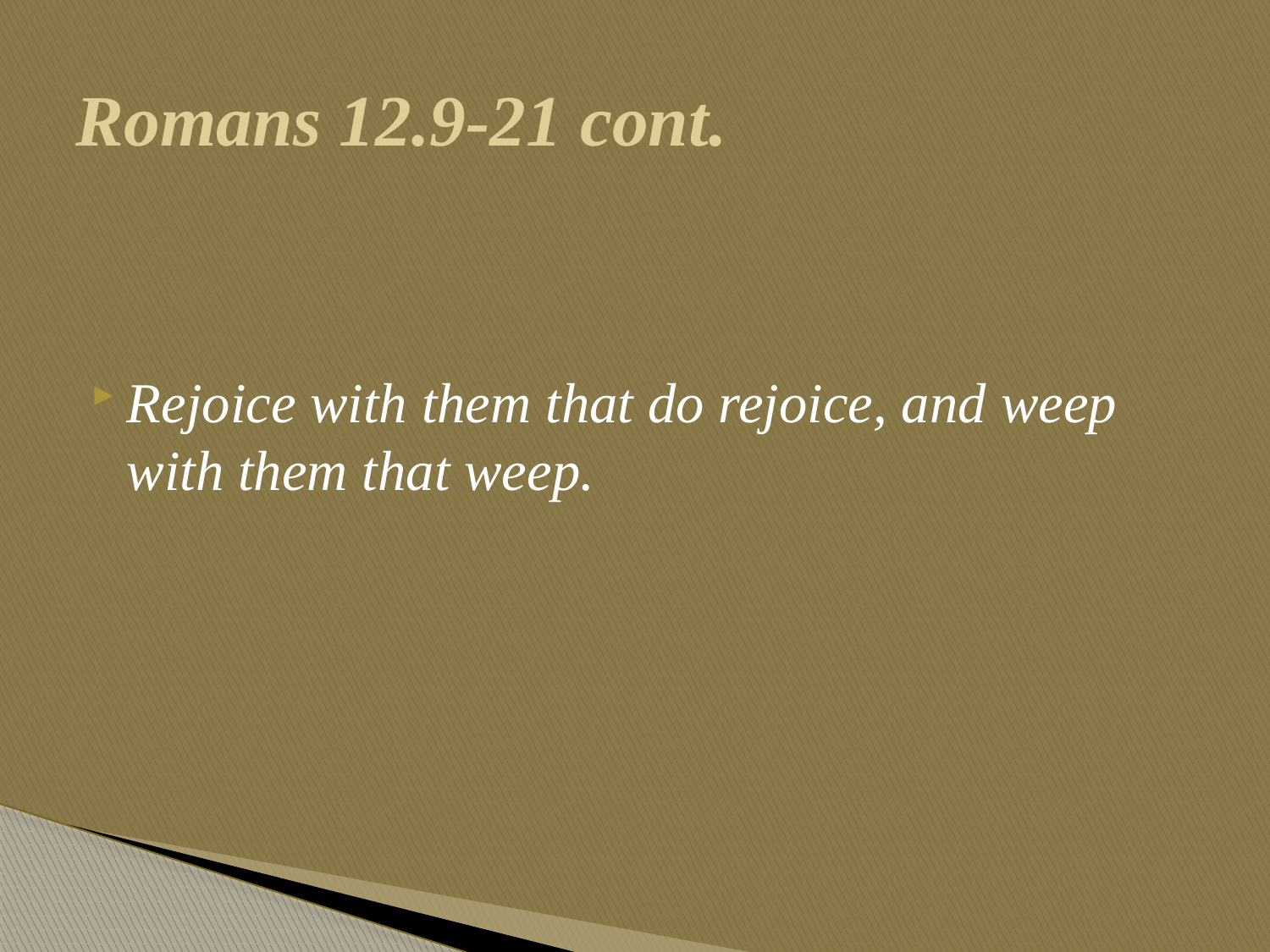

# Romans 12.9-21 cont.
Rejoice with them that do rejoice, and weep with them that weep.